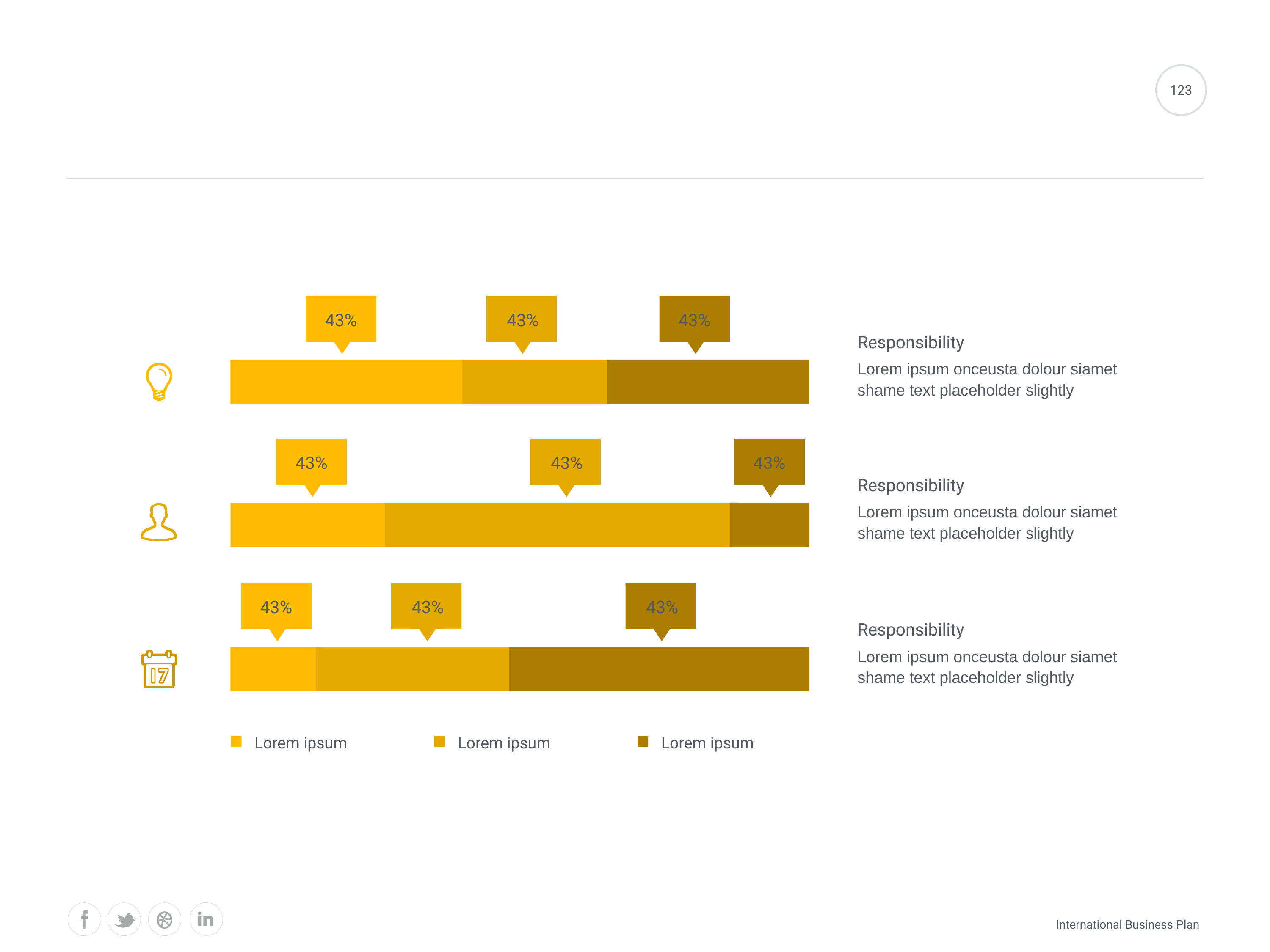

#
123

43%
43%
43%
Responsibility
Lorem ipsum onceusta dolour siamet shame text placeholder slightly

43%
43%
43%
Responsibility
Lorem ipsum onceusta dolour siamet shame text placeholder slightly

43%
43%
43%
Responsibility
Lorem ipsum onceusta dolour siamet shame text placeholder slightly

Lorem ipsum
Lorem ipsum
Lorem ipsum

International Business Plan